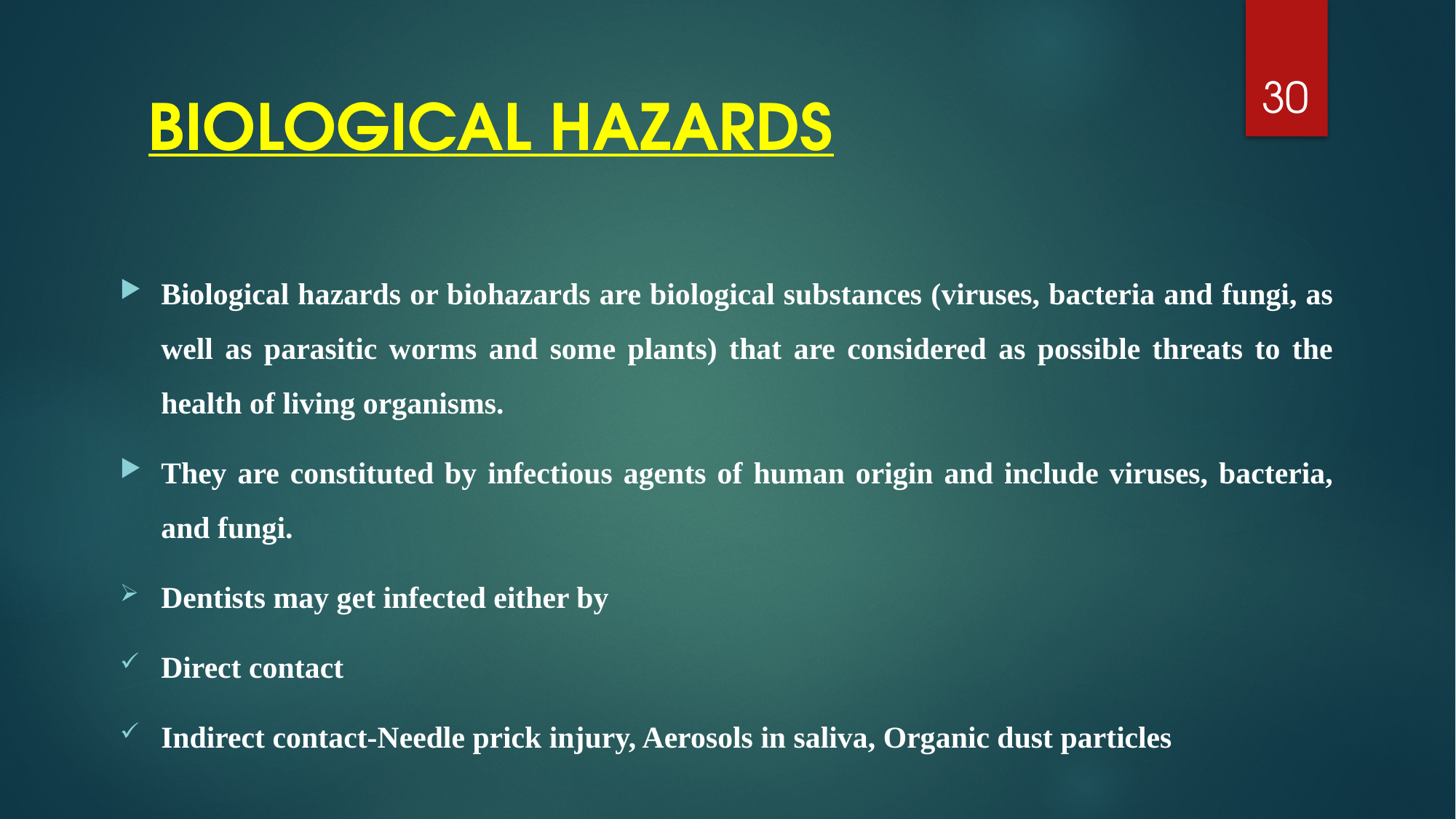

30
# BIOLOGICAL HAZARDS
Biological hazards or biohazards are biological substances (viruses, bacteria and fungi, as well as parasitic worms and some plants) that are considered as possible threats to the health of living organisms.
They are constituted by infectious agents of human origin and include viruses, bacteria, and fungi.
Dentists may get infected either by
Direct contact
Indirect contact-Needle prick injury, Aerosols in saliva, Organic dust particles